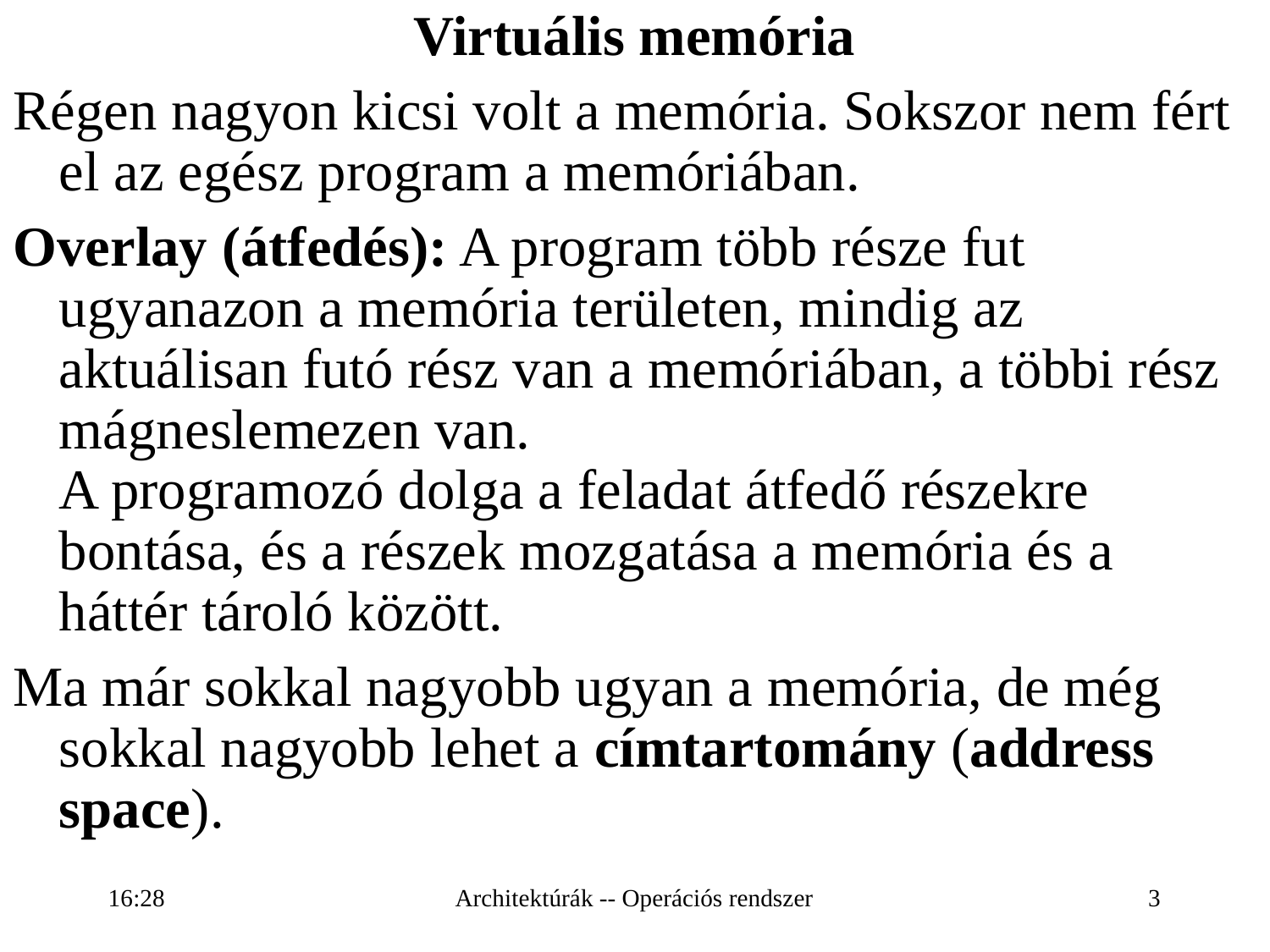

Virtuális memória
Régen nagyon kicsi volt a memória. Sokszor nem fért el az egész program a memóriában.
Overlay (átfedés): A program több része fut ugyanazon a memória területen, mindig az aktuálisan futó rész van a memóriában, a többi rész mágneslemezen van.
A programozó dolga a feladat átfedő részekre bontása, és a részek mozgatása a memória és a háttér tároló között.
Ma már sokkal nagyobb ugyan a memória, de még sokkal nagyobb lehet a címtartomány (address space).
16:28
Architektúrák -- Operációs rendszer
3